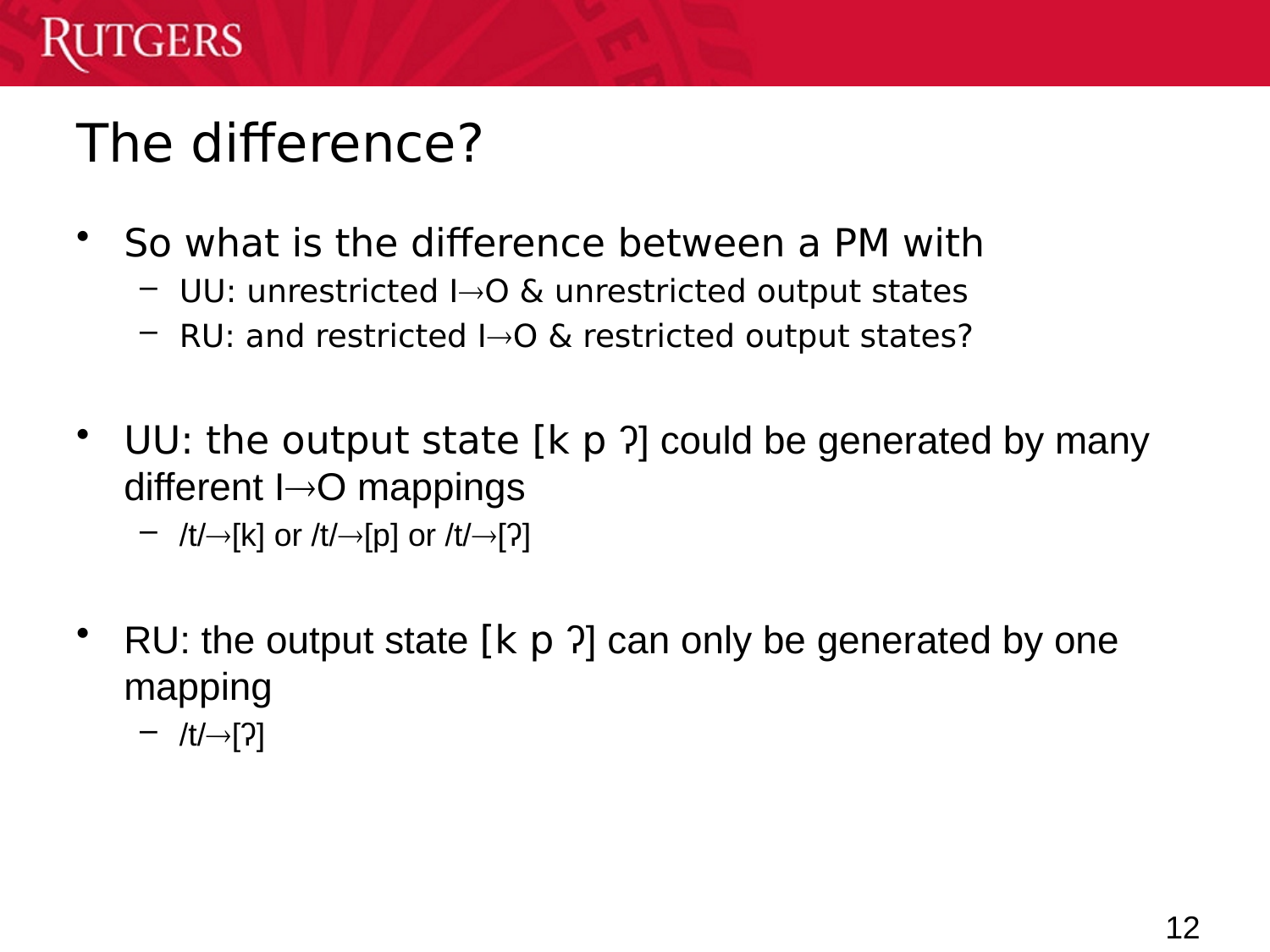

# The difference?
So what is the difference between a PM with
UU: unrestricted I→O & unrestricted output states
RU: and restricted I→O & restricted output states?

UU: the output state [k p ʔ] could be generated by many different I→O mappings
/t/→[k] or /t/→[p] or /t/→[ʔ]

RU: the output state [k p ʔ] can only be generated by one mapping
/t/→[ʔ]